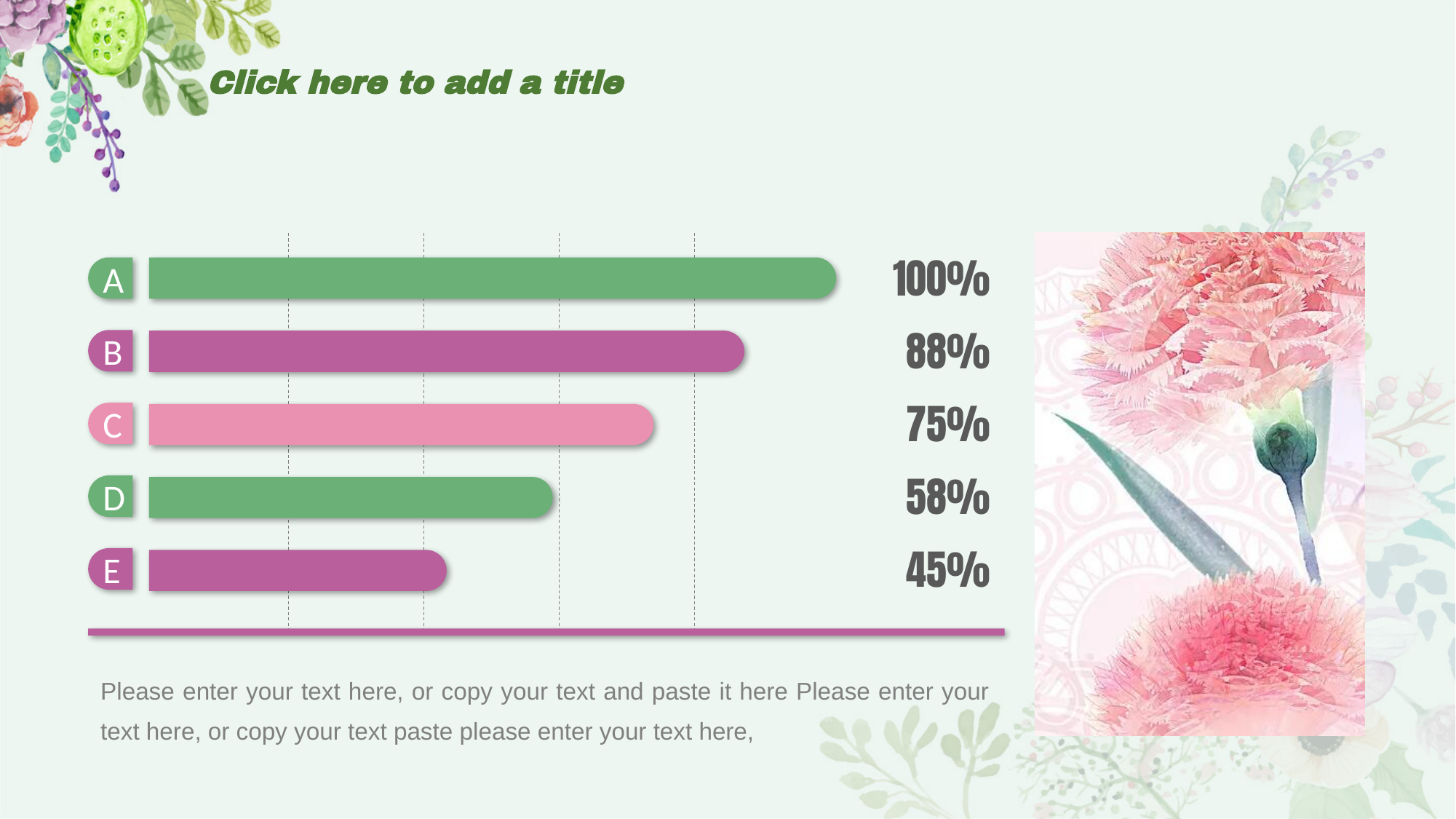

# Click here to add a title

100%
A

88%
B
75%
C

58%
D
45%
E

Please enter your text here, or copy your text and paste it here Please enter your text here, or copy your text paste please enter your text here,